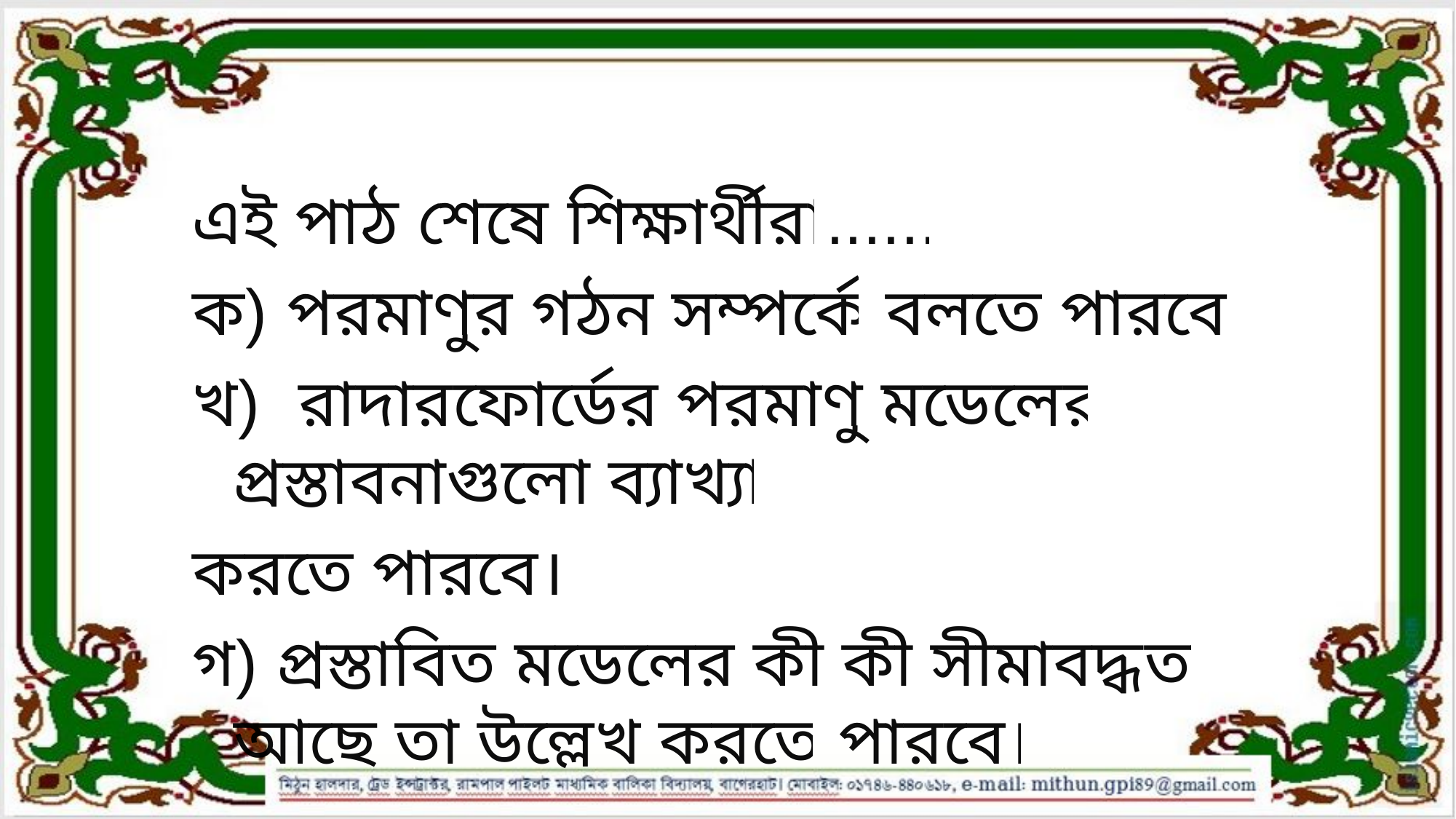

এই পাঠ শেষে শিক্ষার্থীরা......
ক) পরমাণুর গঠন সম্পর্কে বলতে পারবে।
খ)  রাদারফোর্ডের পরমাণু মডেলের প্রস্তাবনাগুলো ব্যাখ্যা
করতে পারবে।
গ) প্রস্তাবিত মডেলের কী কী সীমাবদ্ধতা আছে তা উল্লেখ করতে পারবে।